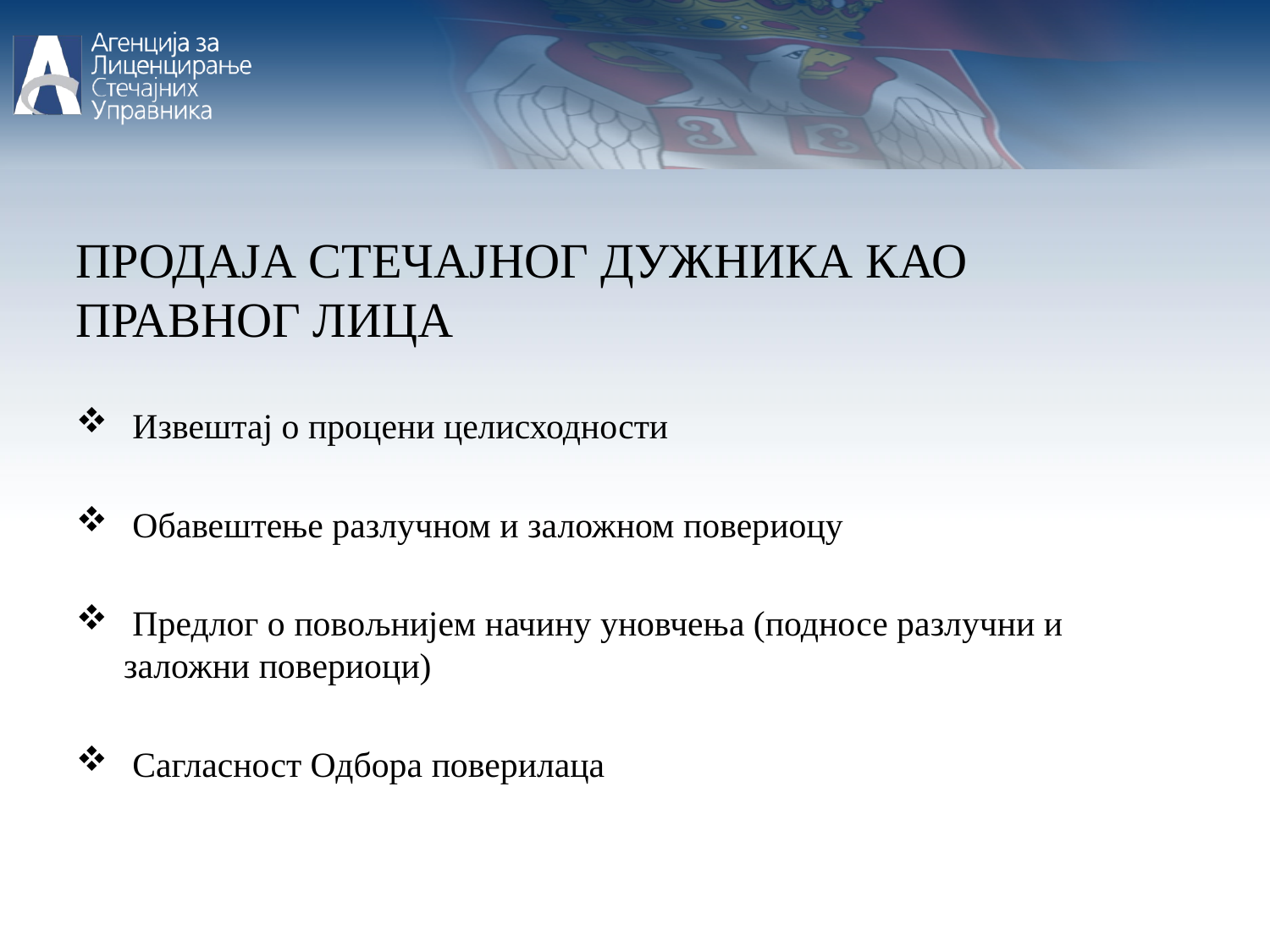

ПРОДАЈА СТЕЧАЈНОГ ДУЖНИКА КАО ПРАВНОГ ЛИЦА

 Извештај о процени целисходности

 Обавештење разлучном и заложном повериоцу

 Предлог о повољнијем начину уновчења (подносе разлучни и   заложни повериоци)

 Сагласност Одбора поверилаца